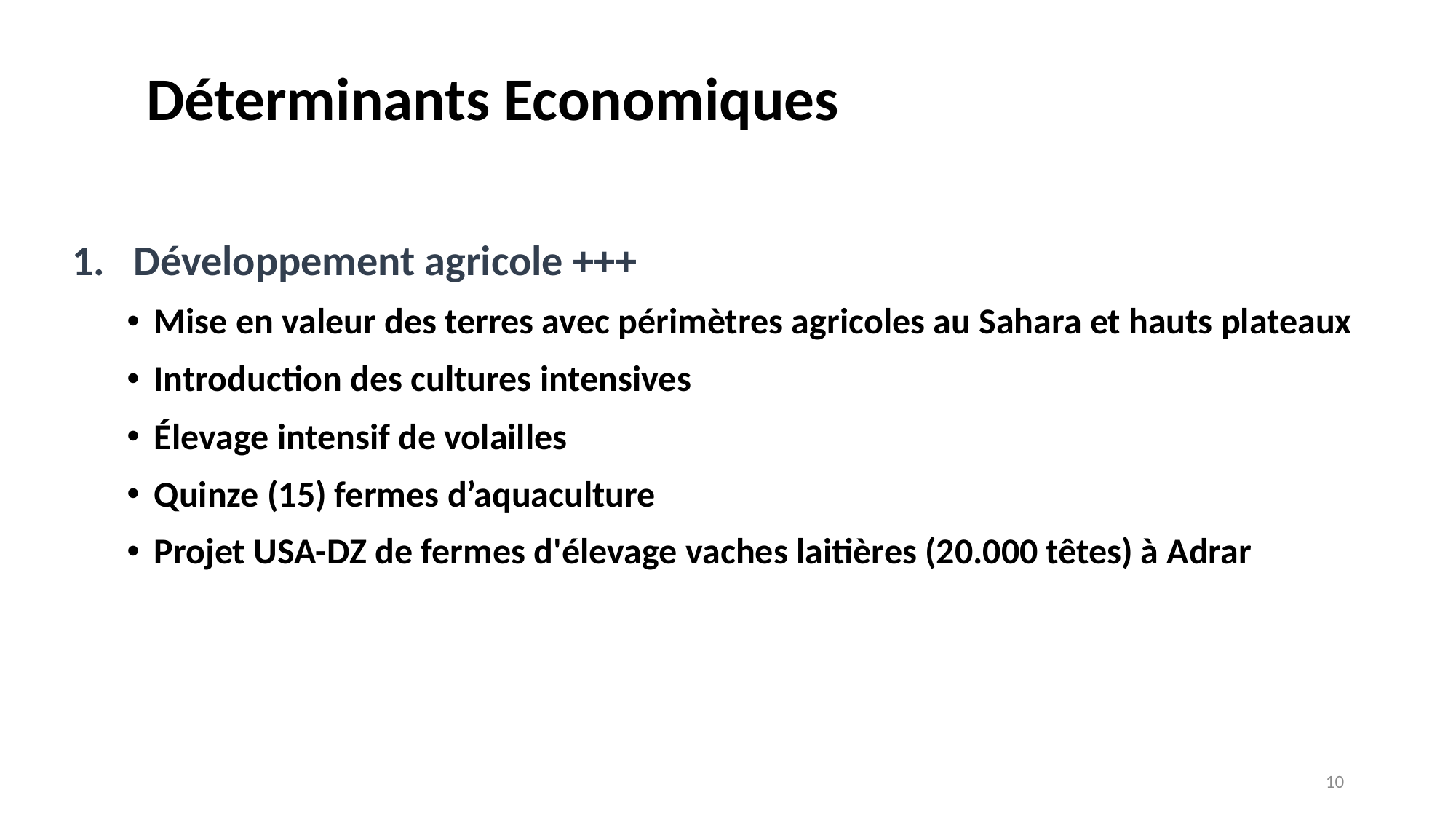

# Déterminants Economiques
Développement agricole +++
Mise en valeur des terres avec périmètres agricoles au Sahara et hauts plateaux
Introduction des cultures intensives
Élevage intensif de volailles
Quinze (15) fermes d’aquaculture
Projet USA-DZ de fermes d'élevage vaches laitières (20.000 têtes) à Adrar

10